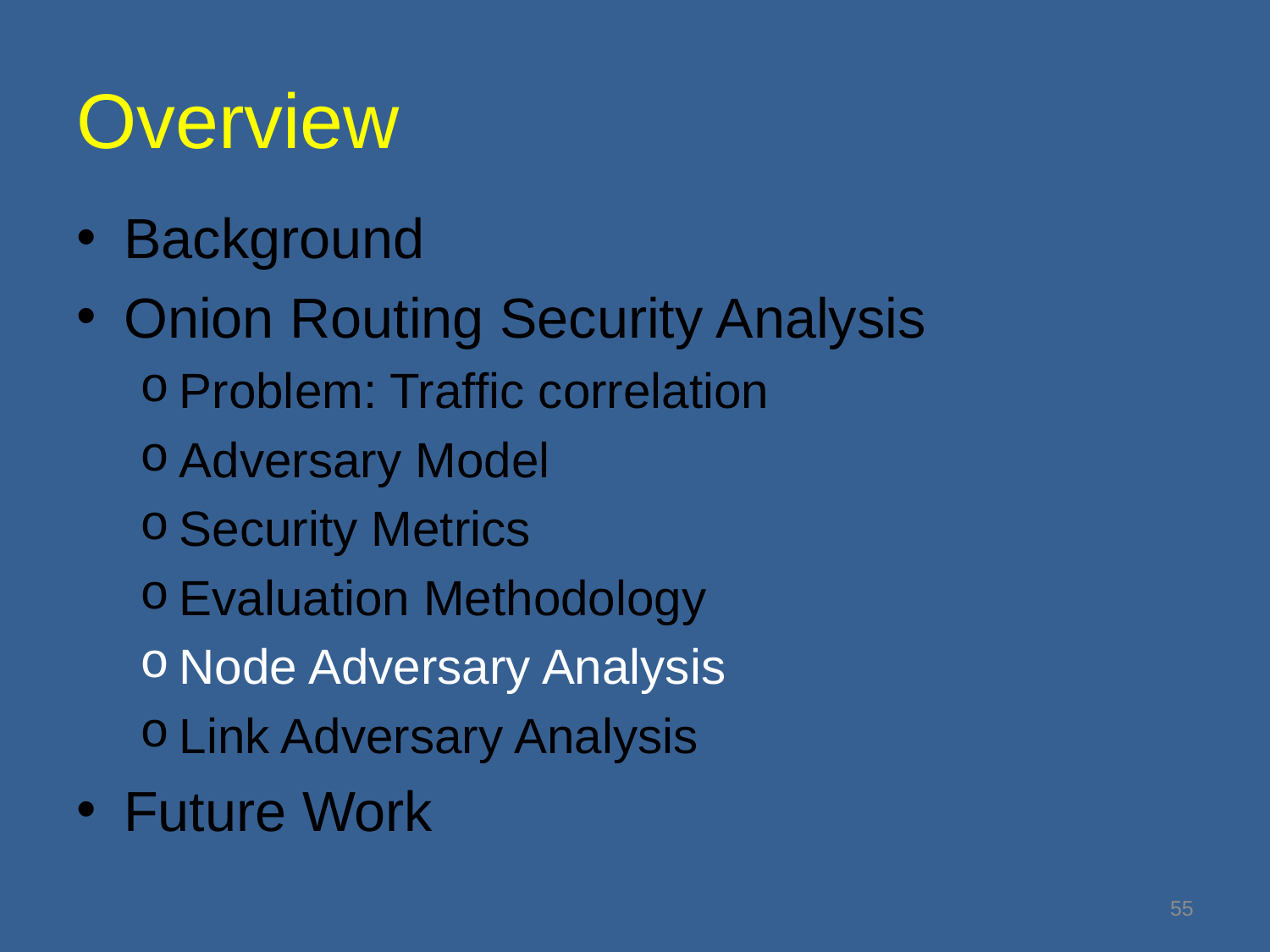

# Overview
Background
Onion Routing Security Analysis
Problem: Traffic correlation
Adversary Model
Security Metrics
Evaluation Methodology
Node Adversary Analysis
Link Adversary Analysis
Future Work
55